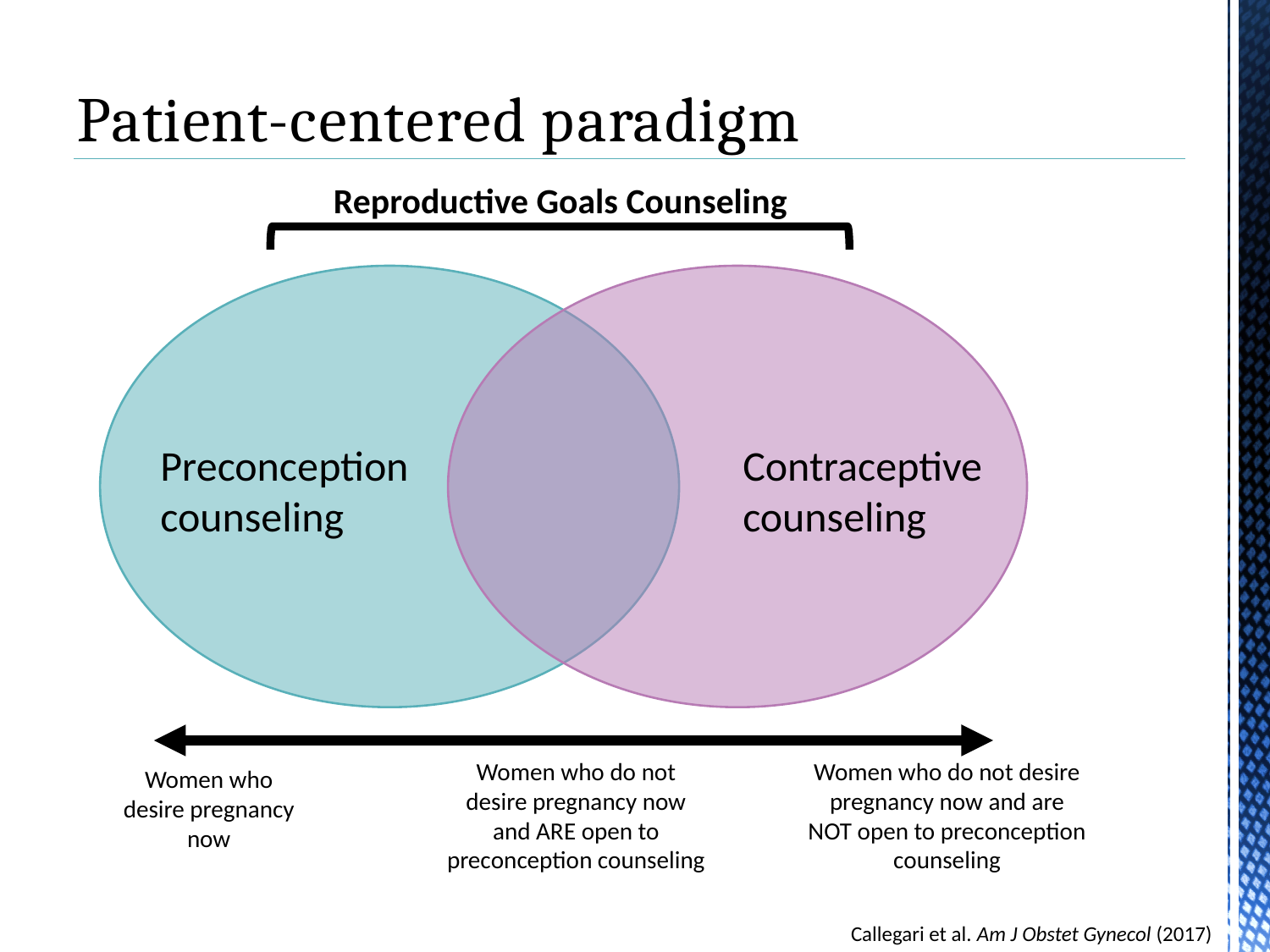

# Patient-centered paradigm
Reproductive Goals Counseling

Preconception counseling
Contraceptive counseling
Women who do not desire pregnancy now and ARE open to preconception counseling
Women who do not desire pregnancy now and are NOT open to preconception counseling
Women who desire pregnancy now
Callegari et al. Am J Obstet Gynecol (2017)